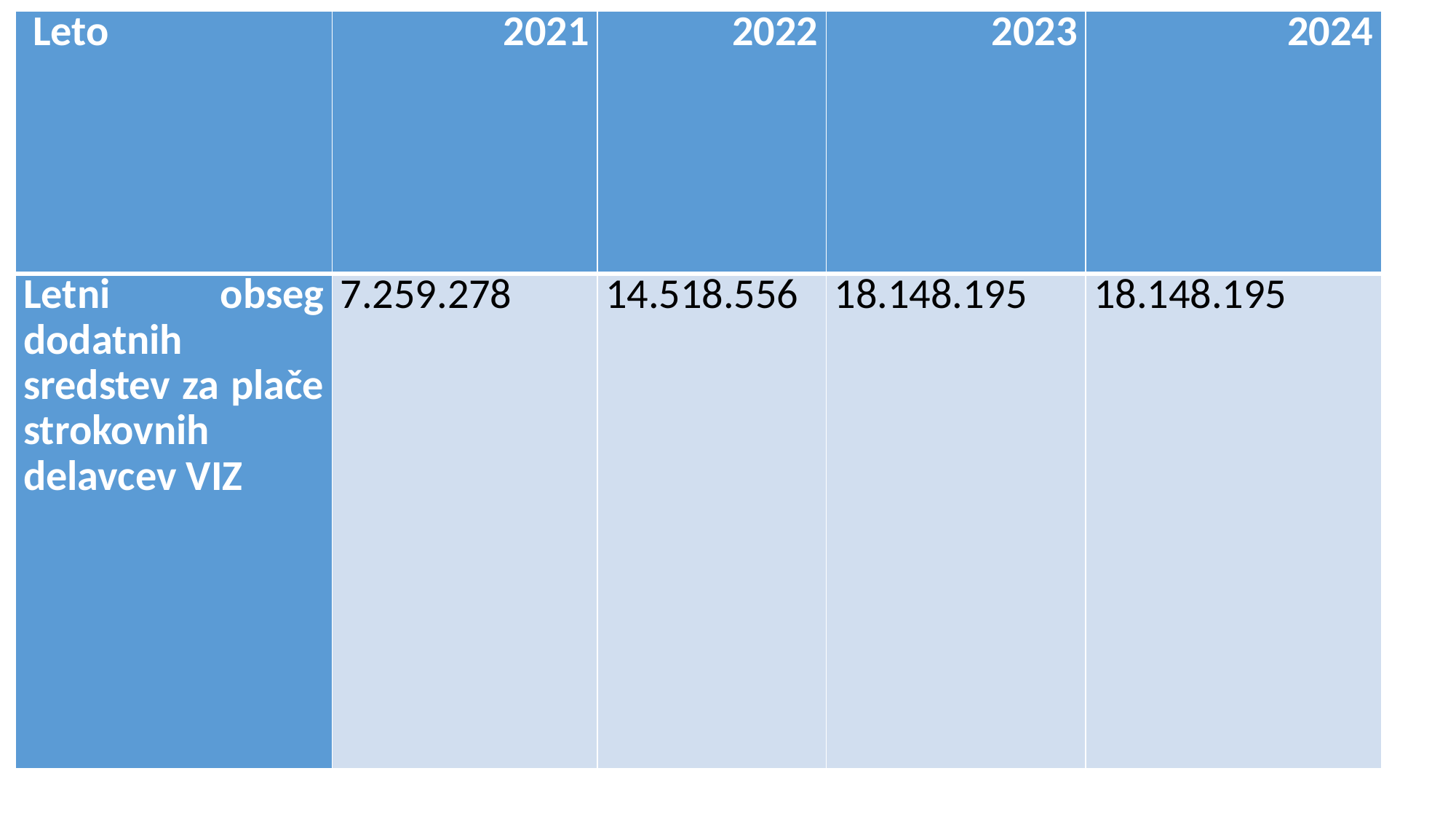

| Leto | 2021 | 2022 | 2023 | 2024 |
| --- | --- | --- | --- | --- |
| Letni obseg dodatnih sredstev za plače strokovnih delavcev VIZ | 7.259.278 | 14.518.556 | 18.148.195 | 18.148.195 |